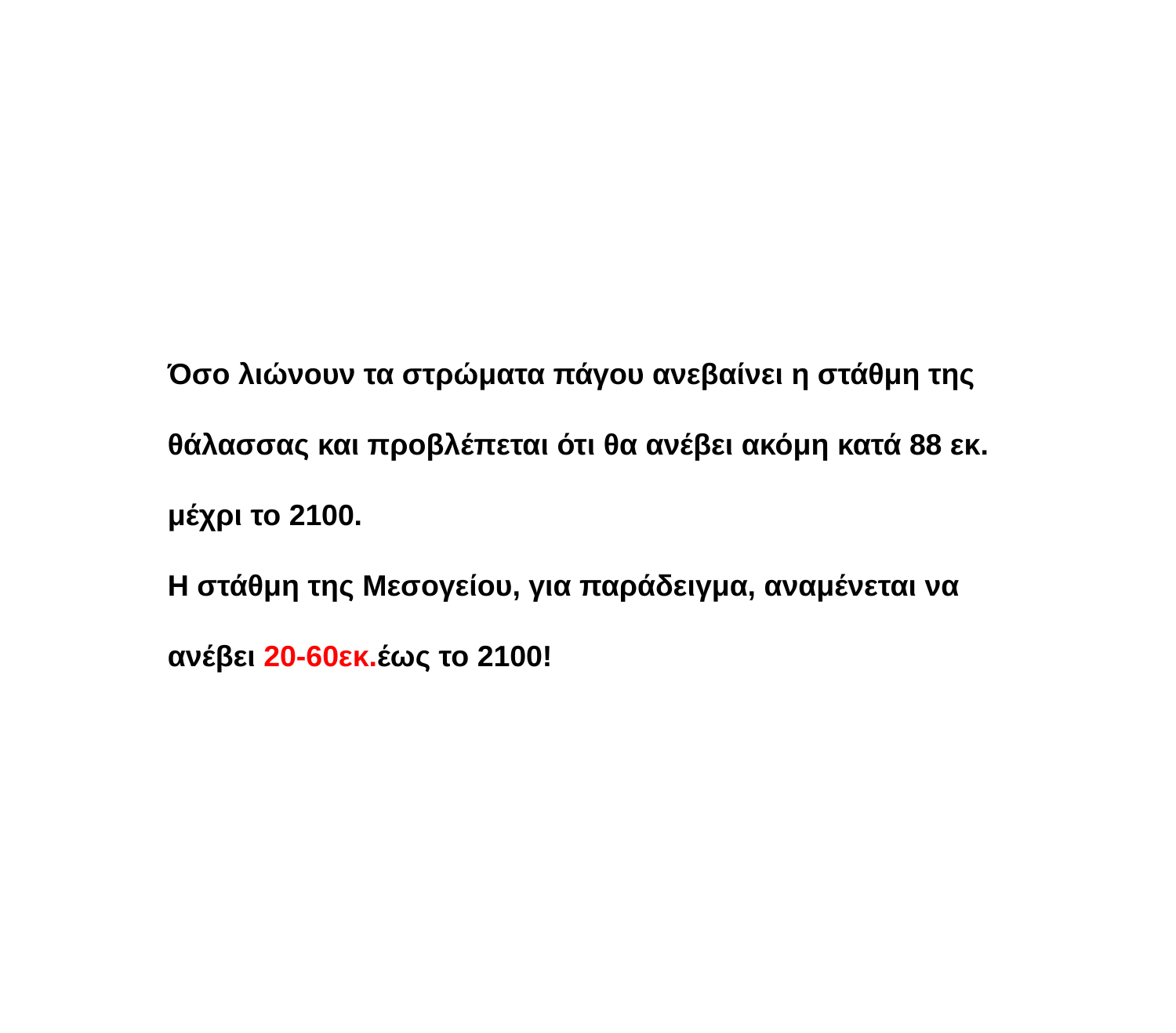

Όσο λιώνουν τα στρώματα πάγου ανεβαίνει η στάθμη της θάλασσας και προβλέπεται ότι θα ανέβει ακόμη κατά 88 εκ. μέχρι το 2100.
Η στάθμη της Μεσογείου, για παράδειγμα, αναμένεται να ανέβει 20-60εκ.έως το 2100!